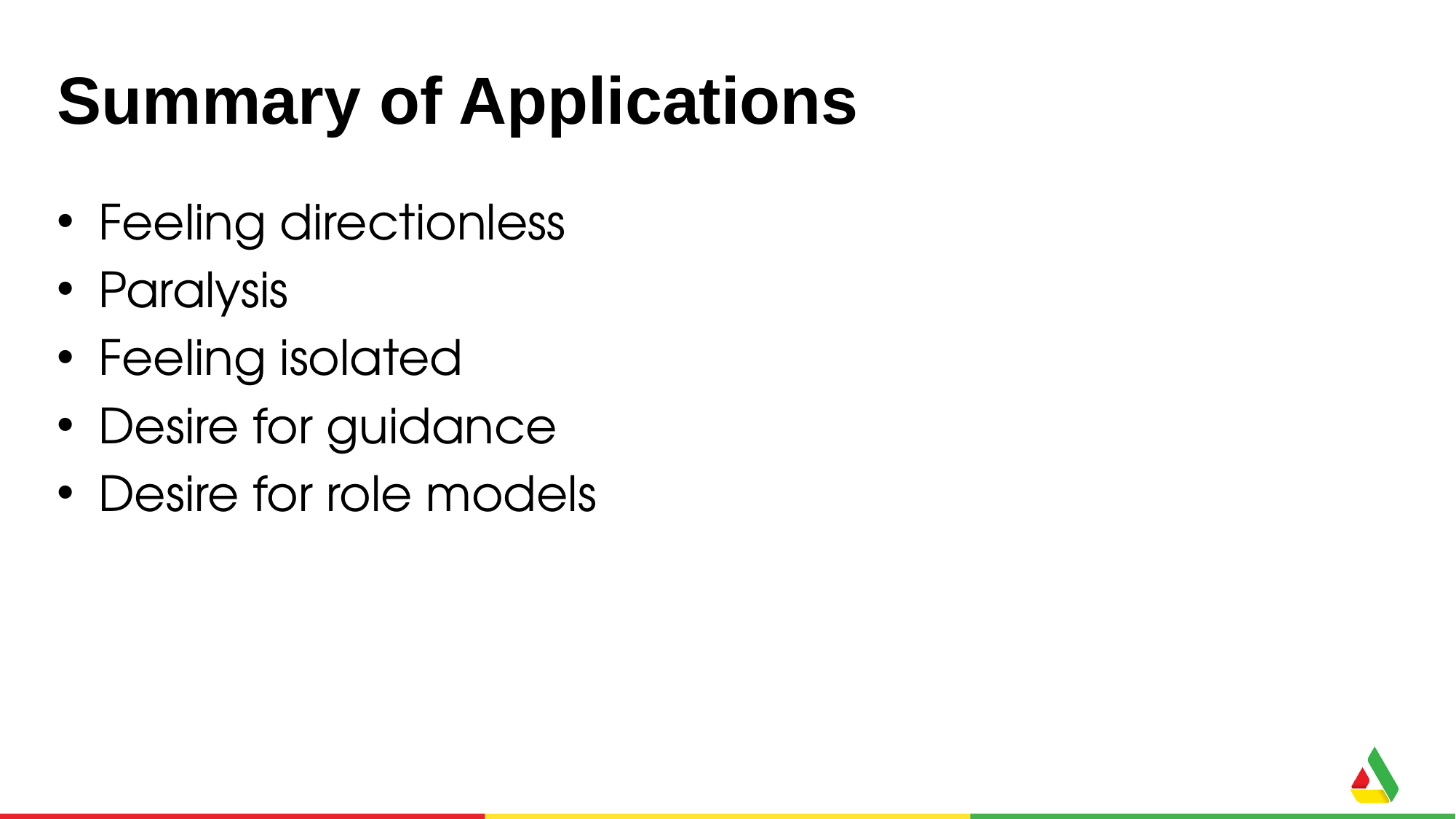

# Summary of Applications
Feeling directionless
Paralysis
Feeling isolated
Desire for guidance
Desire for role models